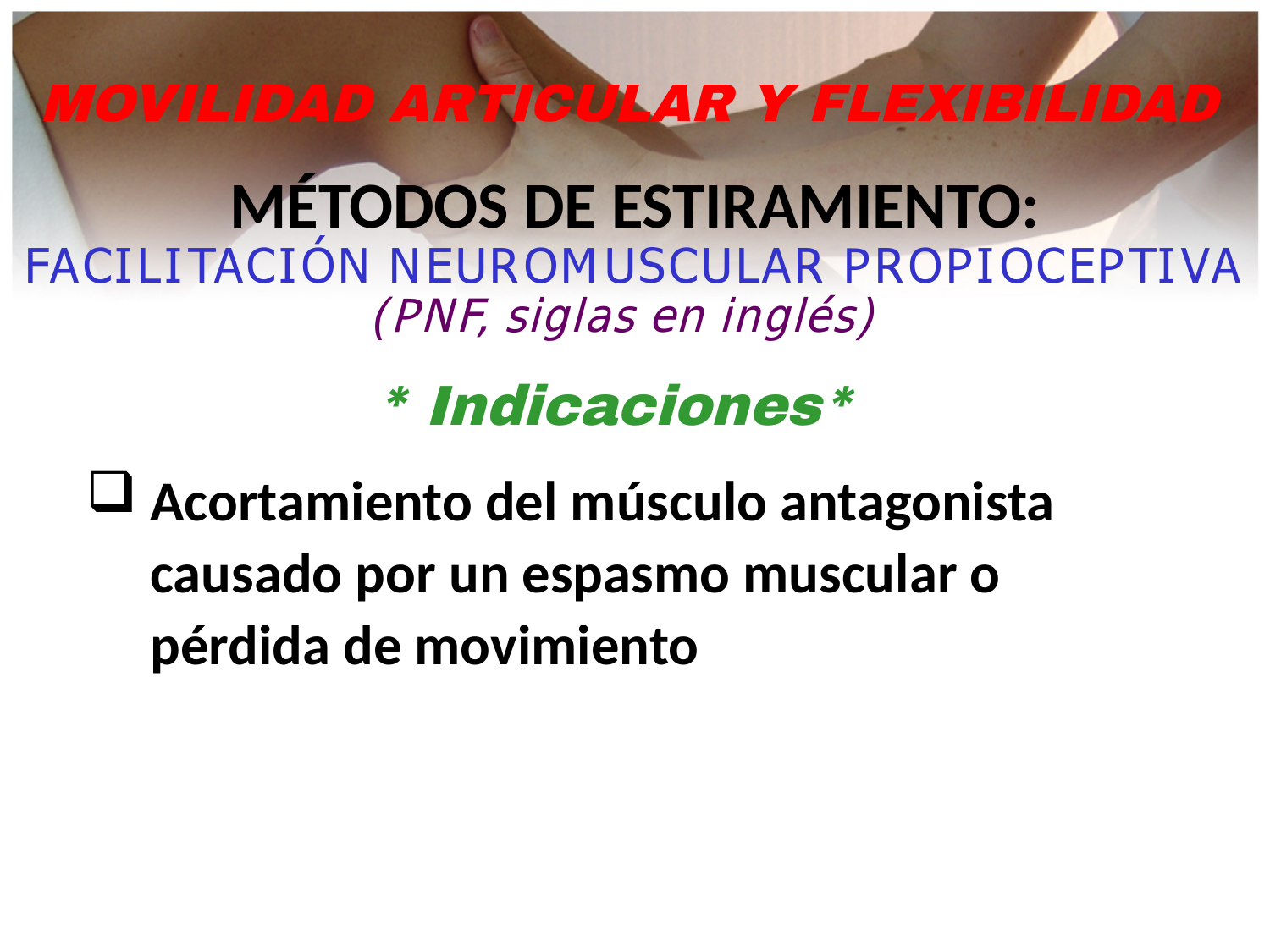

MOVILIDAD ARTICULAR Y FLEXIBILIDAD
MÉTODOS DE ESTIRAMIENTO:
FACILITACIÓN NEUROMUSCULAR PROPIOCEPTIVA
(PNF, siglas en inglés)
* Indicaciones*
 Acortamiento del músculo antagonista
     causado por un espasmo muscular o
     pérdida de movimiento